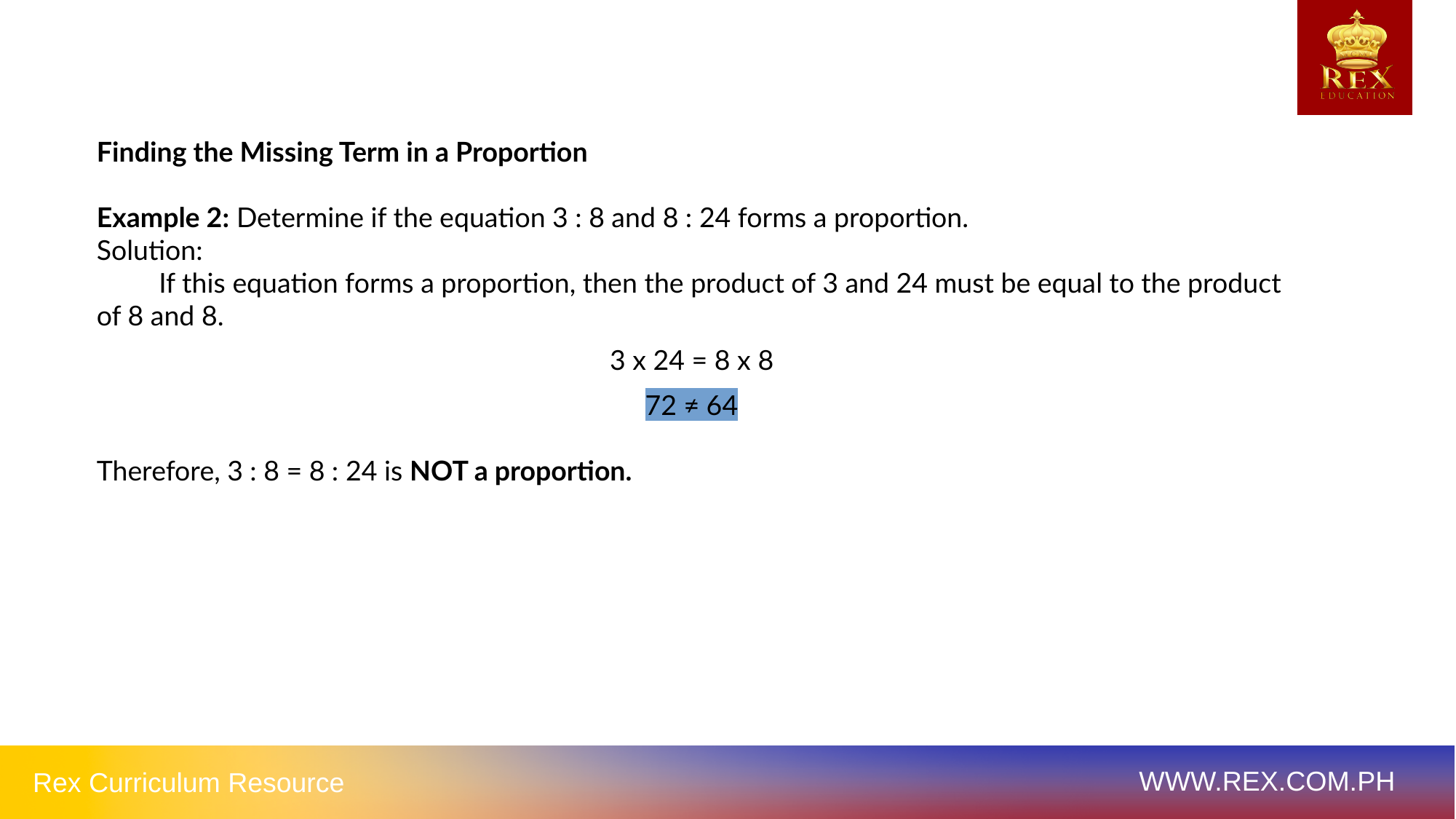

# Finding the Missing Term in a Proportion

Example 2: Determine if the equation 3 : 8 and 8 : 24 forms a proportion.
Solution:
         If this equation forms a proportion, then the product of 3 and 24 must be equal to the product of 8 and 8.
3 x 24 = 8 x 8
72 ≠ 64

Therefore, 3 : 8 = 8 : 24 is NOT a proportion.